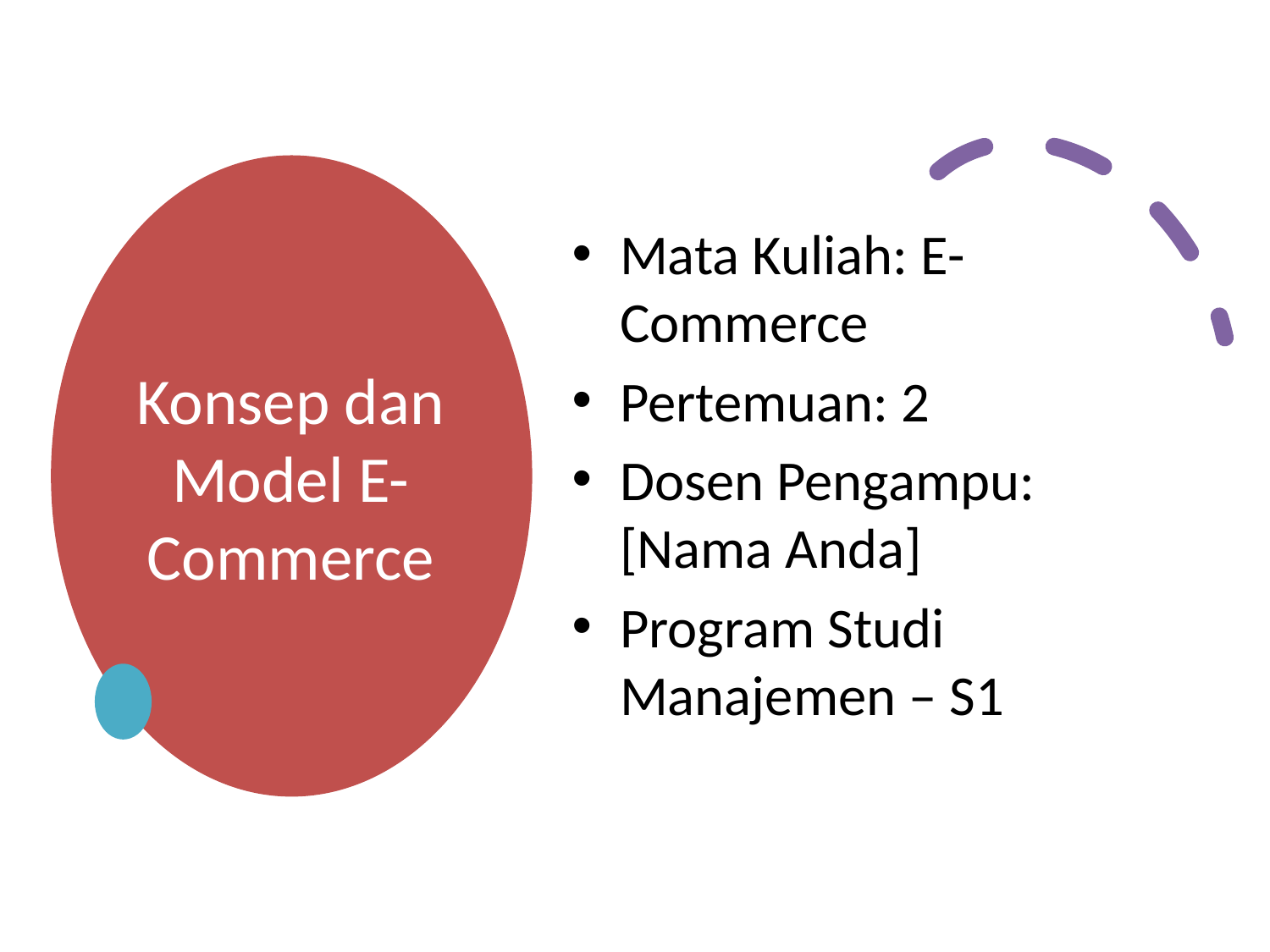

# Konsep dan Model E-Commerce
Mata Kuliah: E-Commerce
Pertemuan: 2
Dosen Pengampu: [Nama Anda]
Program Studi Manajemen – S1